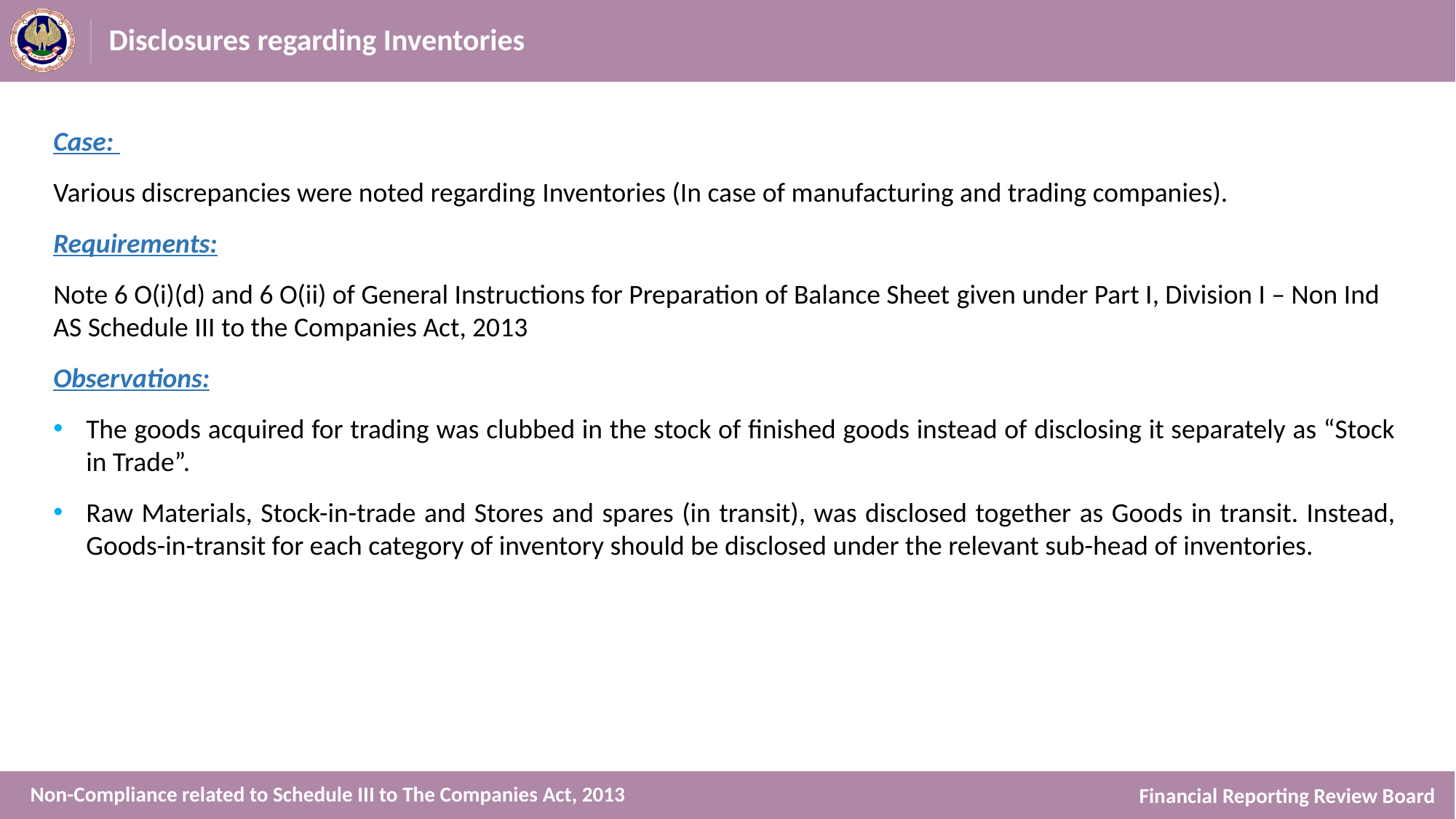

# Disclosures regarding Inventories
Case:
Various discrepancies were noted regarding Inventories (In case of manufacturing and trading companies).
Requirements:
Note 6 O(i)(d) and 6 O(ii) of General Instructions for Preparation of Balance Sheet given under Part I, Division I – Non Ind AS Schedule III to the Companies Act, 2013
Observations:
The goods acquired for trading was clubbed in the stock of finished goods instead of disclosing it separately as “Stock in Trade”.
Raw Materials, Stock-in-trade and Stores and spares (in transit), was disclosed together as Goods in transit. Instead, Goods-in-transit for each category of inventory should be disclosed under the relevant sub-head of inventories.

Non-Compliance related to Schedule III to The Companies Act, 2013